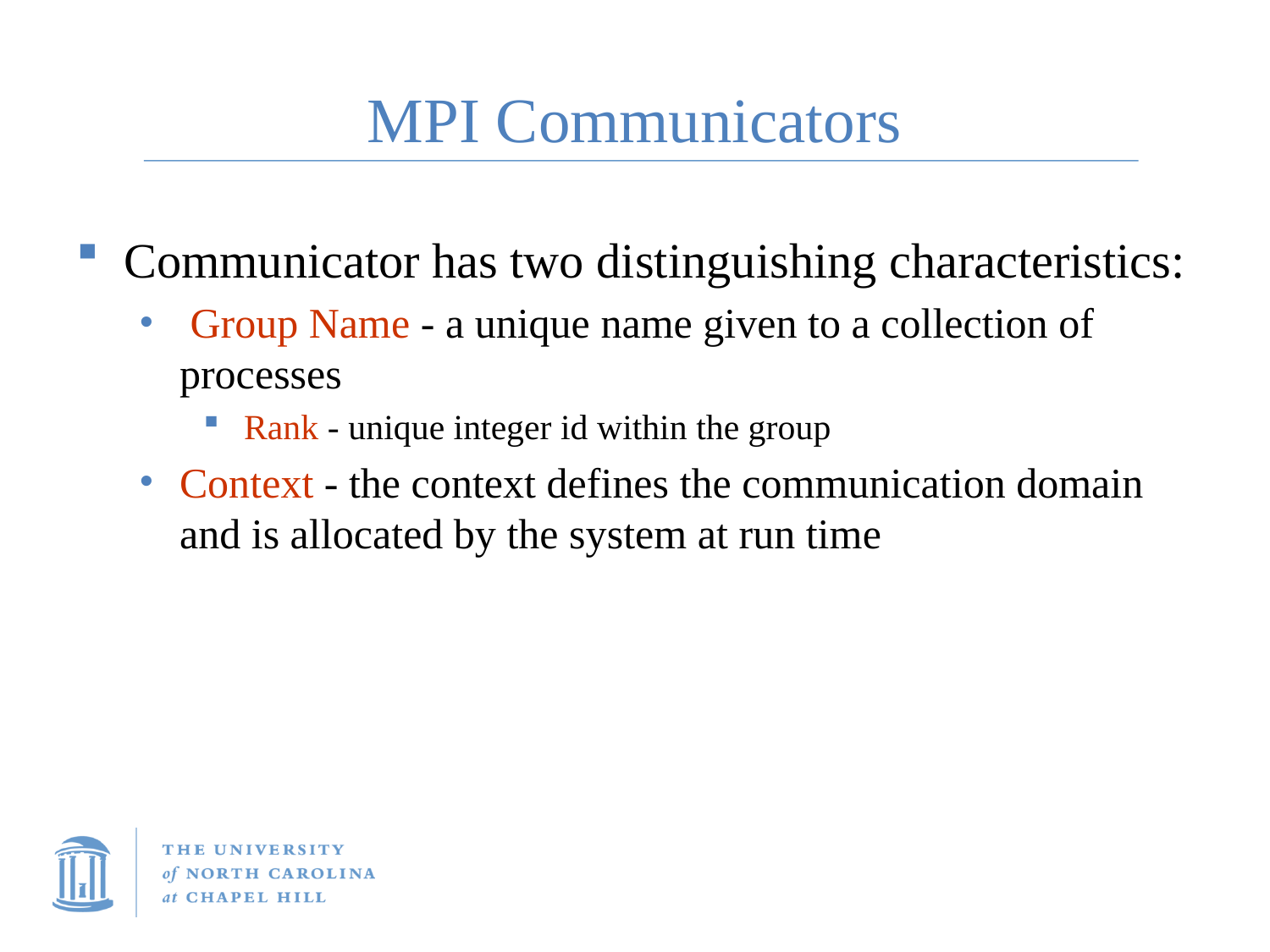

# MPI Communicators
Communicator has two distinguishing characteristics:
 Group Name - a unique name given to a collection of processes
 Rank - unique integer id within the group
Context - the context defines the communication domain and is allocated by the system at run time